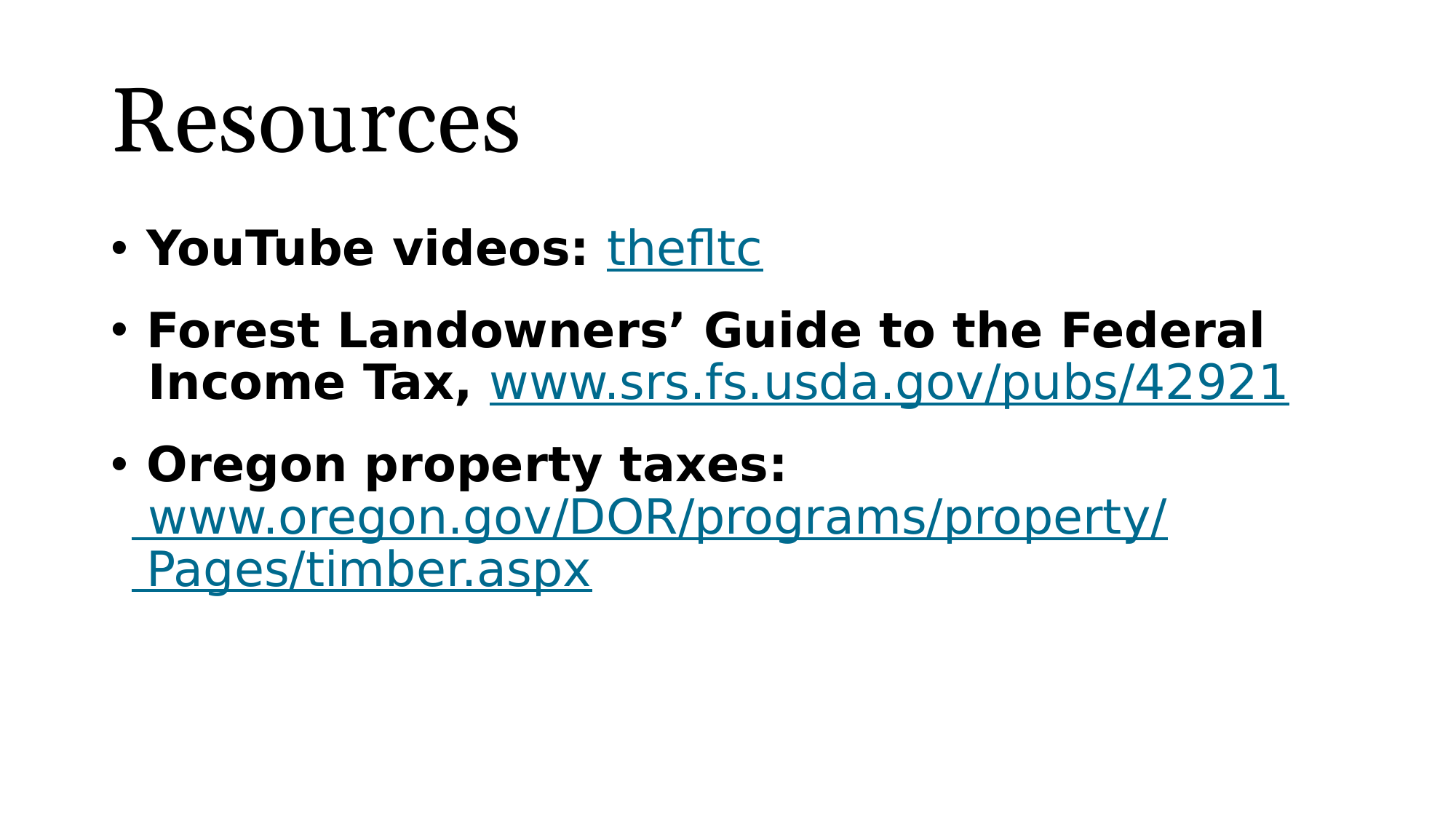

# Resources
 YouTube videos: thefltc
 Forest Landowners’ Guide to the Federal
 Income Tax, www.srs.fs.usda.gov/pubs/42921
 Oregon property taxes:
 www.oregon.gov/DOR/programs/property/
 Pages/timber.aspx